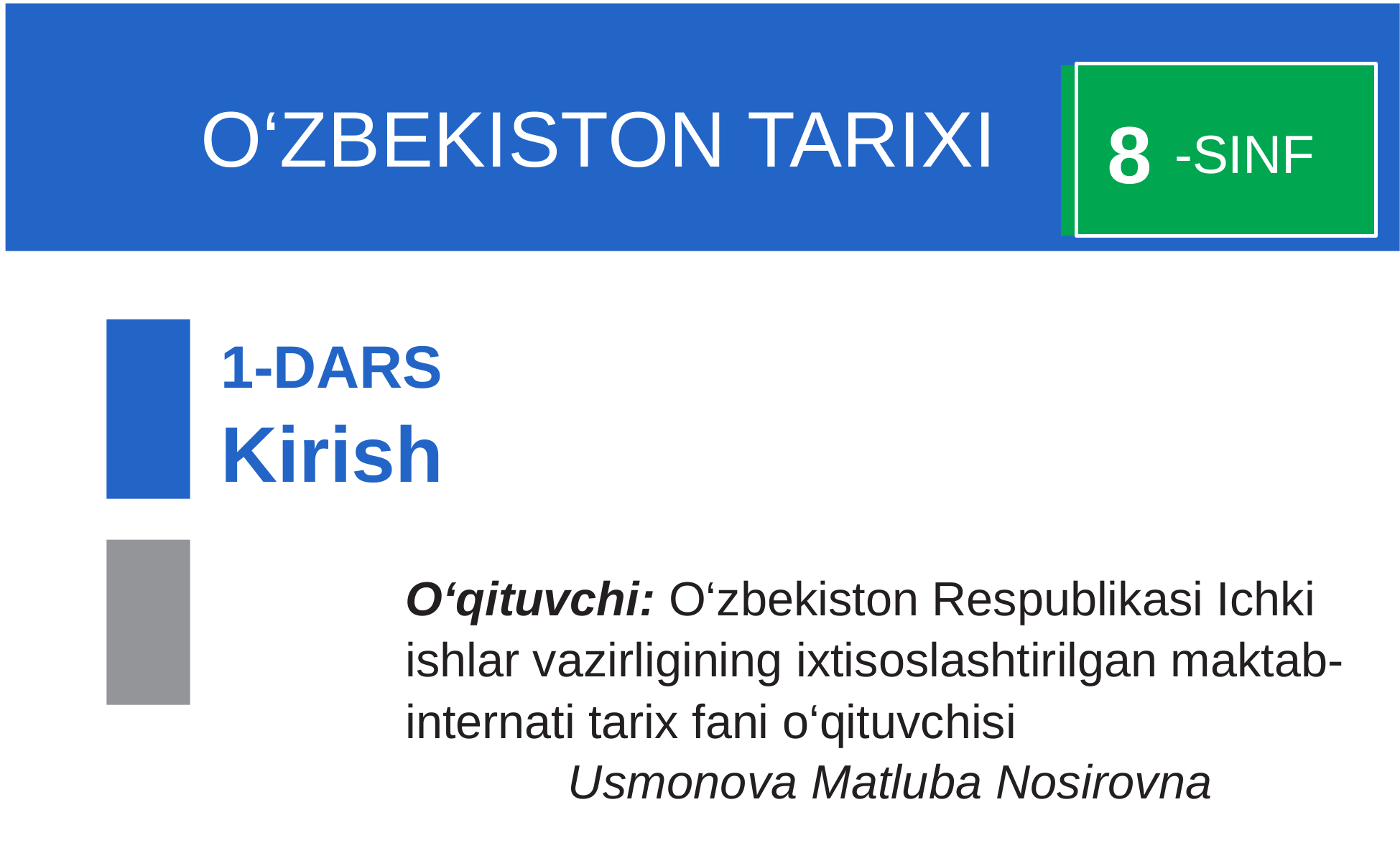

# O‘ZBEKISTON TARIXI
8
-SINF

1-DARS
Kirish

O‘qituvchi: O‘zbekiston Respublikasi Ichki ishlar vazirligining ixtisoslashtirilgan maktab-internati tarix fani o‘qituvchisi
Usmonova Matluba Nosirovna